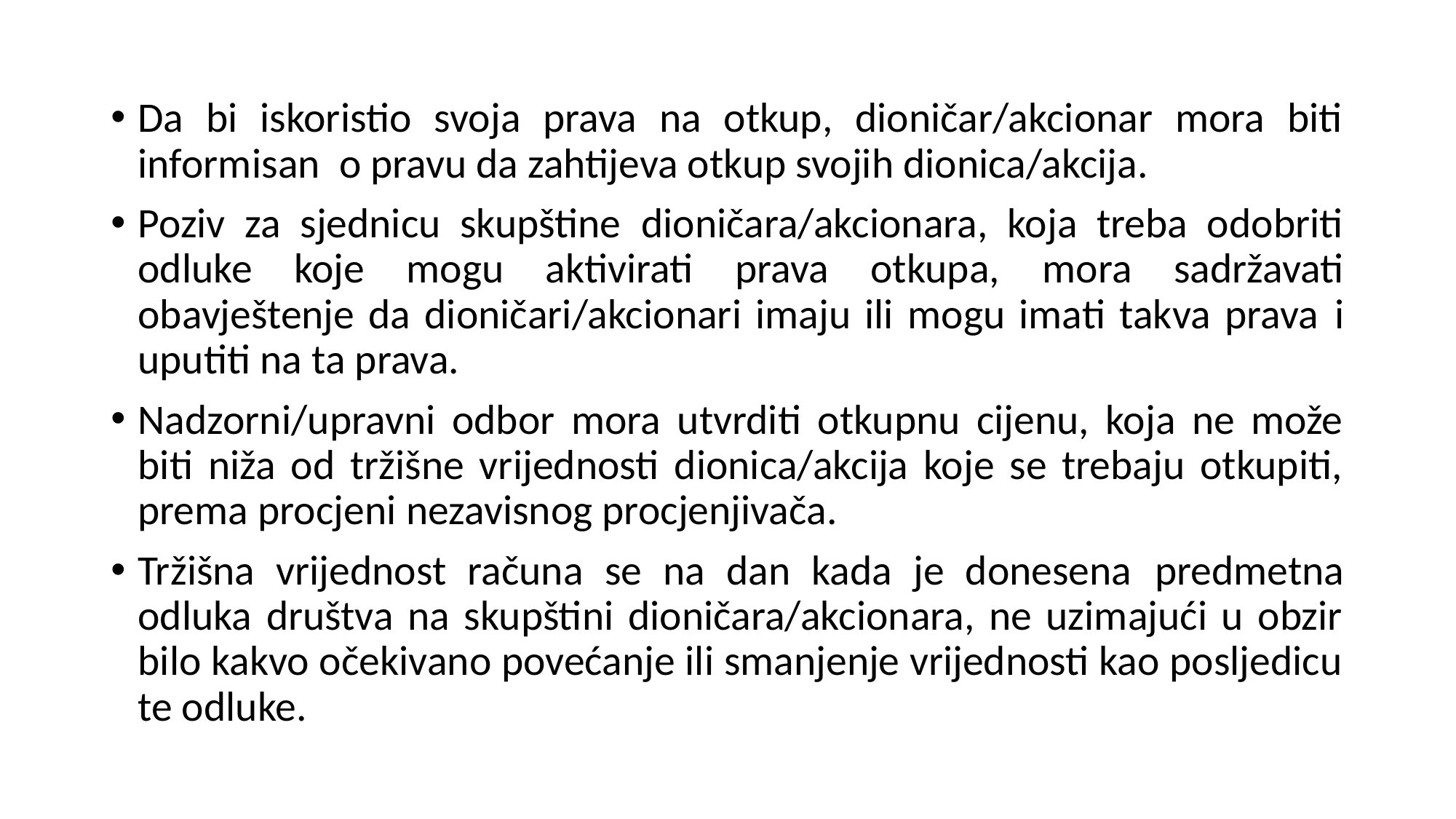

Da bi iskoristio svoja prava na otkup, dioničar/akcionar mora biti informisan  o pravu da zahtijeva otkup svojih dionica/akcija.
Poziv za sjednicu skupštine dioničara/akcionara, koja treba odobriti odluke koje mogu aktivirati prava otkupa, mora sadržavati obavještenje da dioničari/akcionari imaju ili mogu imati takva prava i uputiti na ta prava.
Nadzorni/upravni odbor mora utvrditi otkupnu cijenu, koja ne može biti niža od tržišne vrijednosti dionica/akcija koje se trebaju otkupiti, prema procjeni nezavisnog procjenjivača.
Tržišna vrijednost računa se na dan kada je donesena predmetna odluka društva na skupštini dioničara/akcionara, ne uzimajući u obzir bilo kakvo očekivano povećanje ili smanjenje vrijednosti kao posljedicu te odluke.